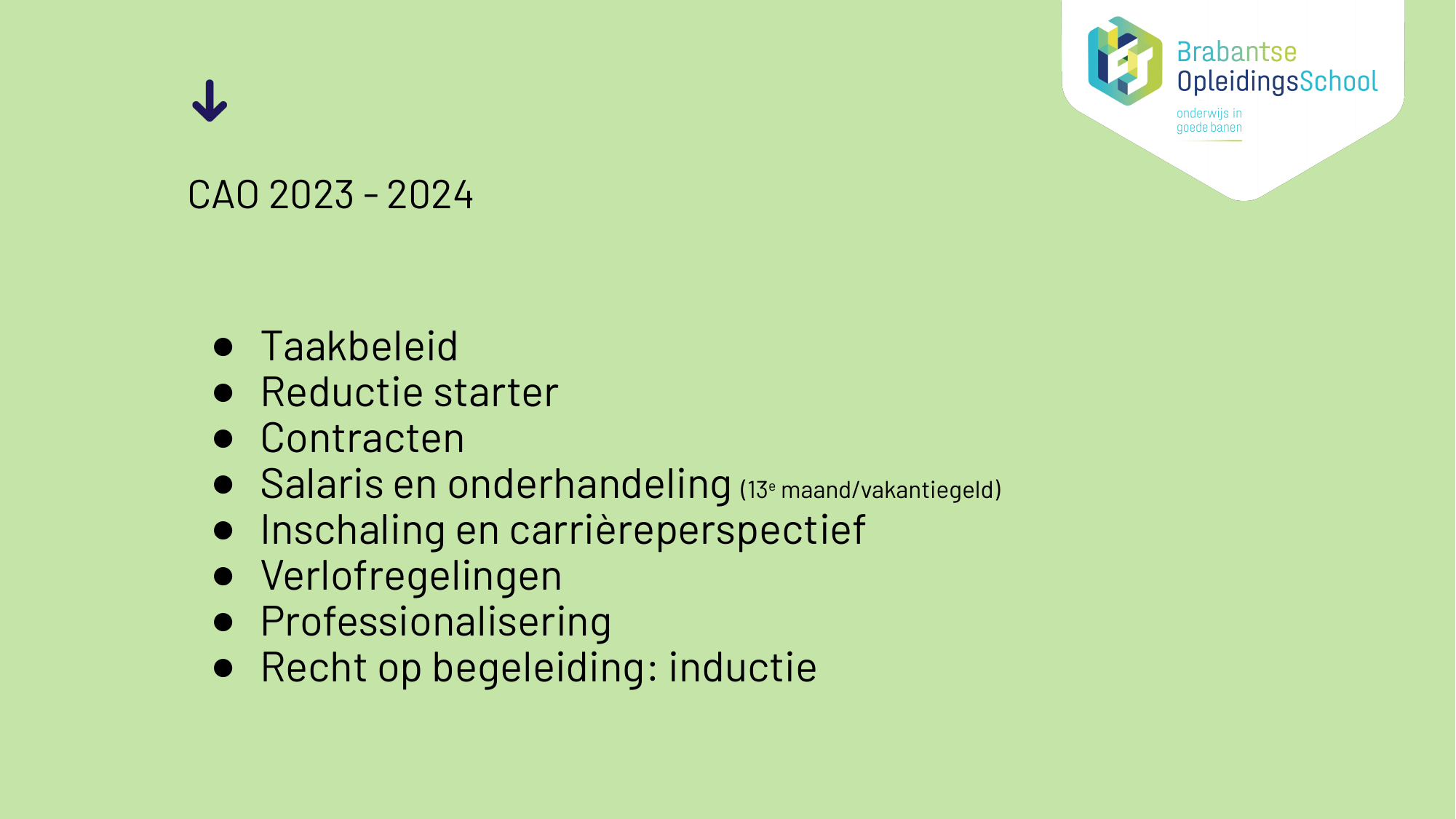

# CAO 2023 - 2024

Taakbeleid
Reductie starter
Contracten
Salaris en onderhandeling (13e maand/vakantiegeld)
Inschaling en carrièreperspectief
Verlofregelingen
Professionalisering
Recht op begeleiding: inductie